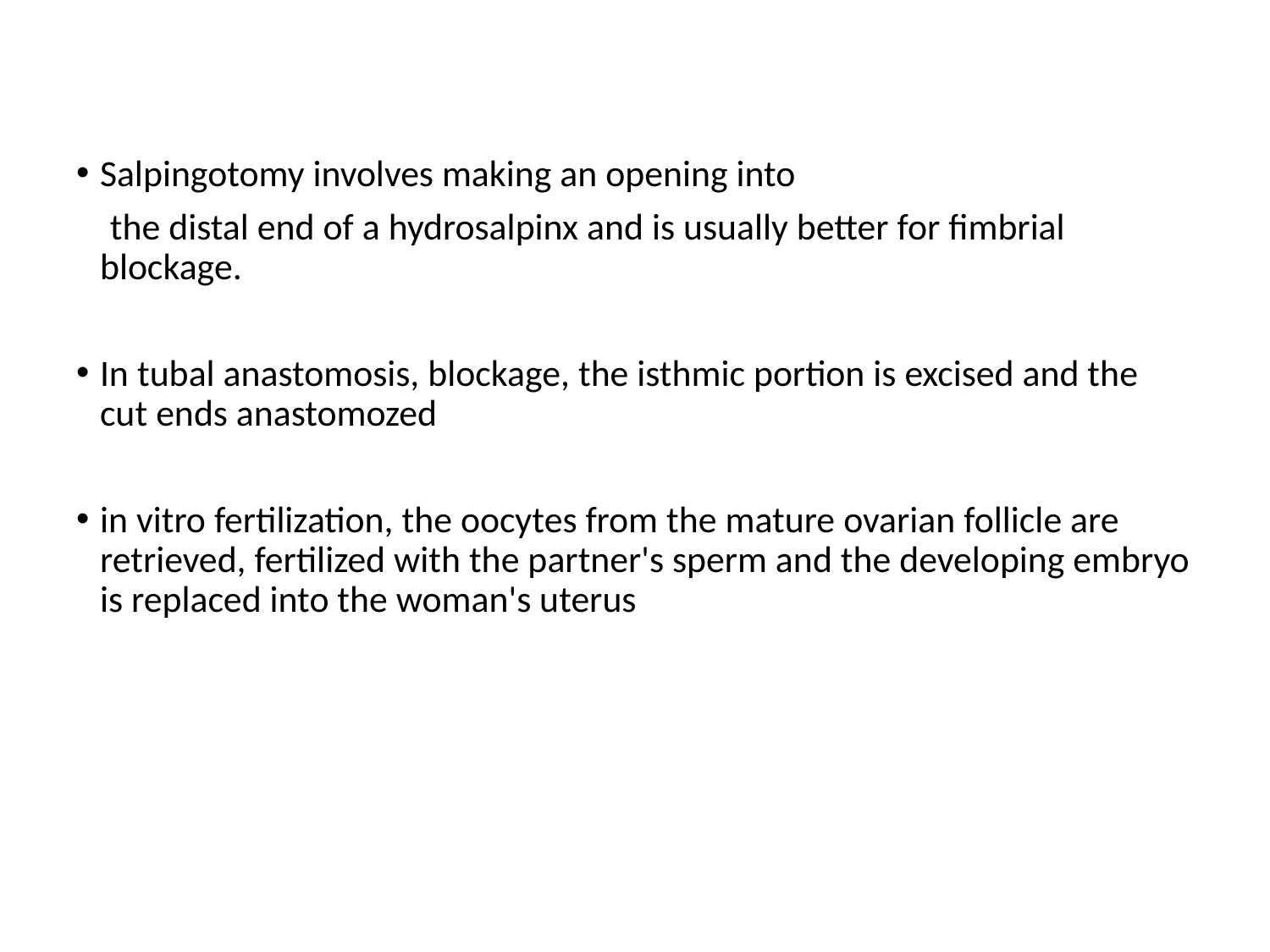

#
Salpingotomy involves making an opening into
    the distal end of a hydrosalpinx and is usually better for fimbrial blockage.

In tubal anastomosis, blockage, the isthmic portion is excised and the cut ends anastomozed

in vitro fertilization, the oocytes from the mature ovarian follicle are retrieved, fertilized with the partner's sperm and the developing embryo is replaced into the woman's uterus